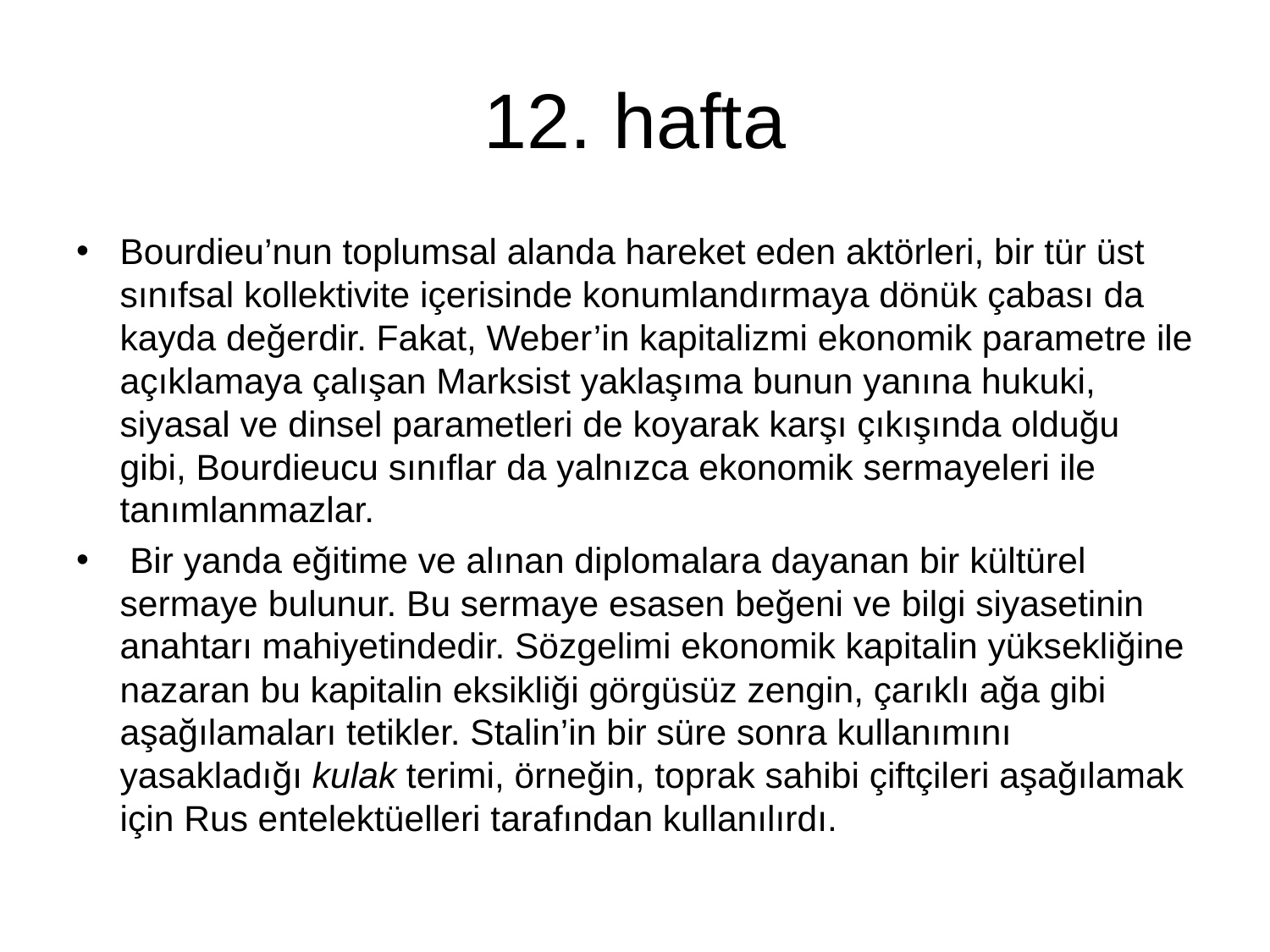

# 12. hafta
Bourdieu’nun toplumsal alanda hareket eden aktörleri, bir tür üst sınıfsal kollektivite içerisinde konumlandırmaya dönük çabası da kayda değerdir. Fakat, Weber’in kapitalizmi ekonomik parametre ile açıklamaya çalışan Marksist yaklaşıma bunun yanına hukuki, siyasal ve dinsel parametleri de koyarak karşı çıkışında olduğu gibi, Bourdieucu sınıflar da yalnızca ekonomik sermayeleri ile tanımlanmazlar.
 Bir yanda eğitime ve alınan diplomalara dayanan bir kültürel sermaye bulunur. Bu sermaye esasen beğeni ve bilgi siyasetinin anahtarı mahiyetindedir. Sözgelimi ekonomik kapitalin yüksekliğine nazaran bu kapitalin eksikliği görgüsüz zengin, çarıklı ağa gibi aşağılamaları tetikler. Stalin’in bir süre sonra kullanımını yasakladığı kulak terimi, örneğin, toprak sahibi çiftçileri aşağılamak için Rus entelektüelleri tarafından kullanılırdı.